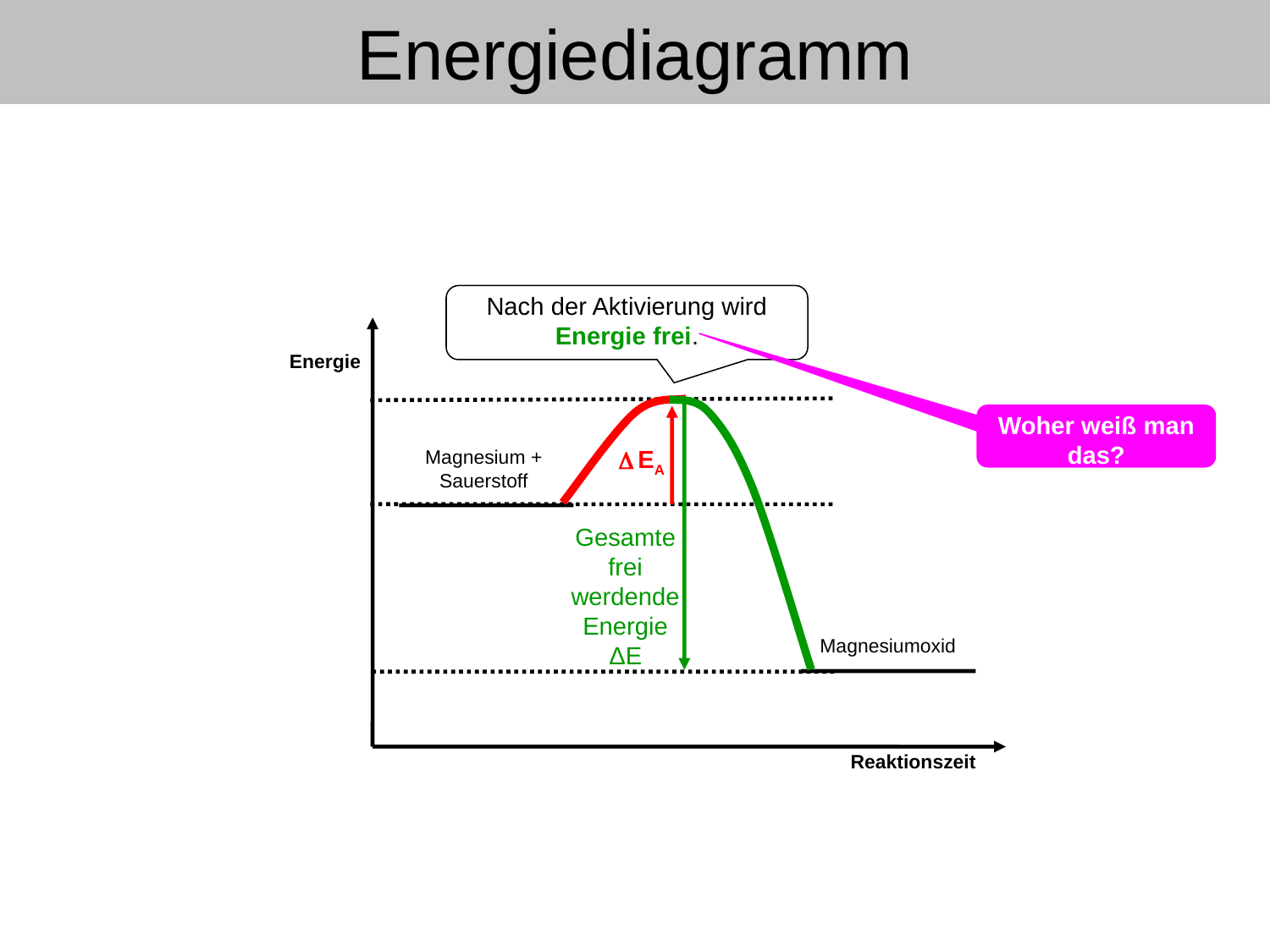

Energiediagramm
Nach der Aktivierung wird Energie frei.

Energie

Woher weiß man das?

Δ EA
Magnesium +
Sauerstoff

Gesamte frei werdende Energie ΔE
Magnesiumoxid

Reaktionszeit